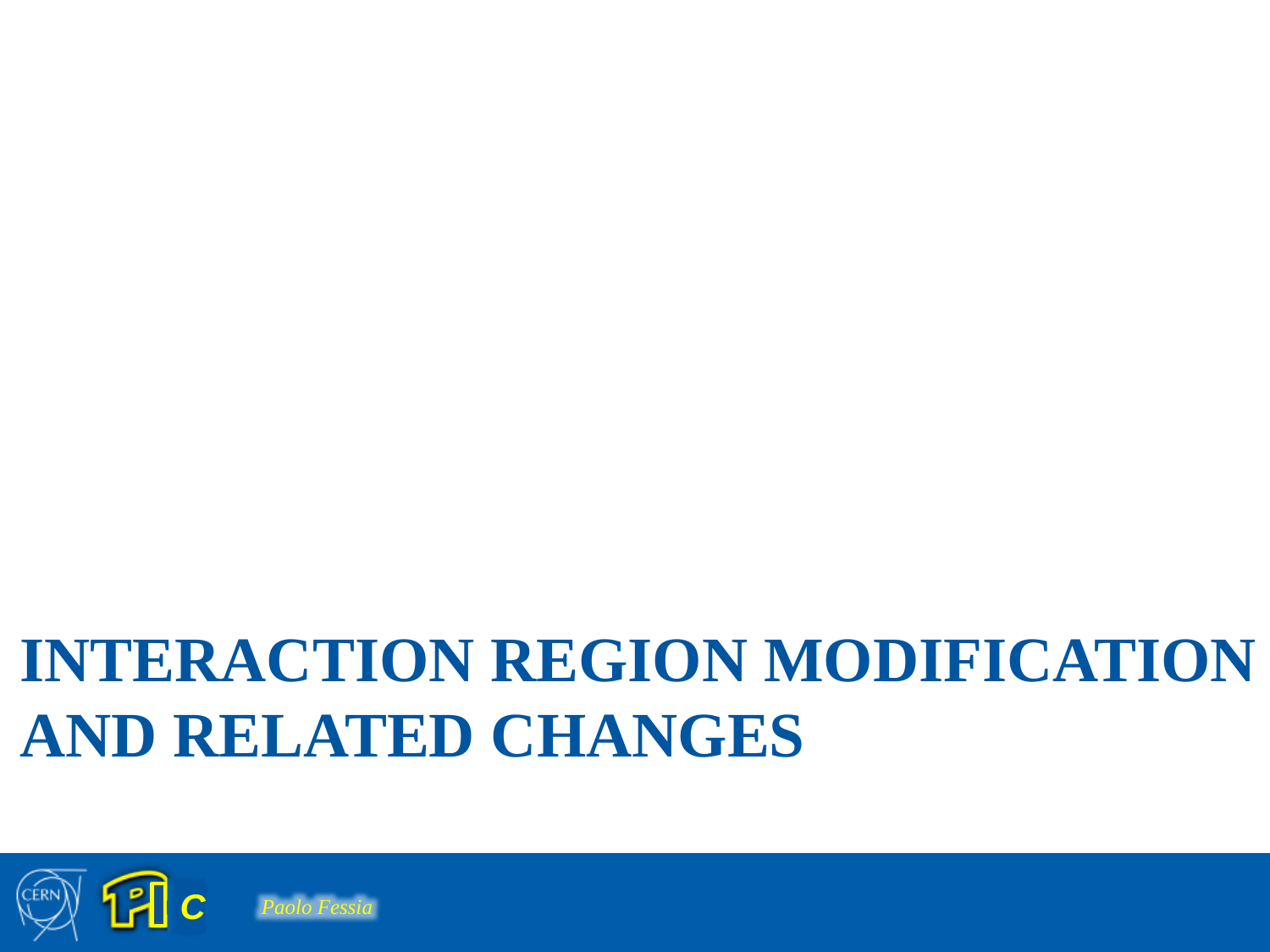

# Interaction region modification and related changes